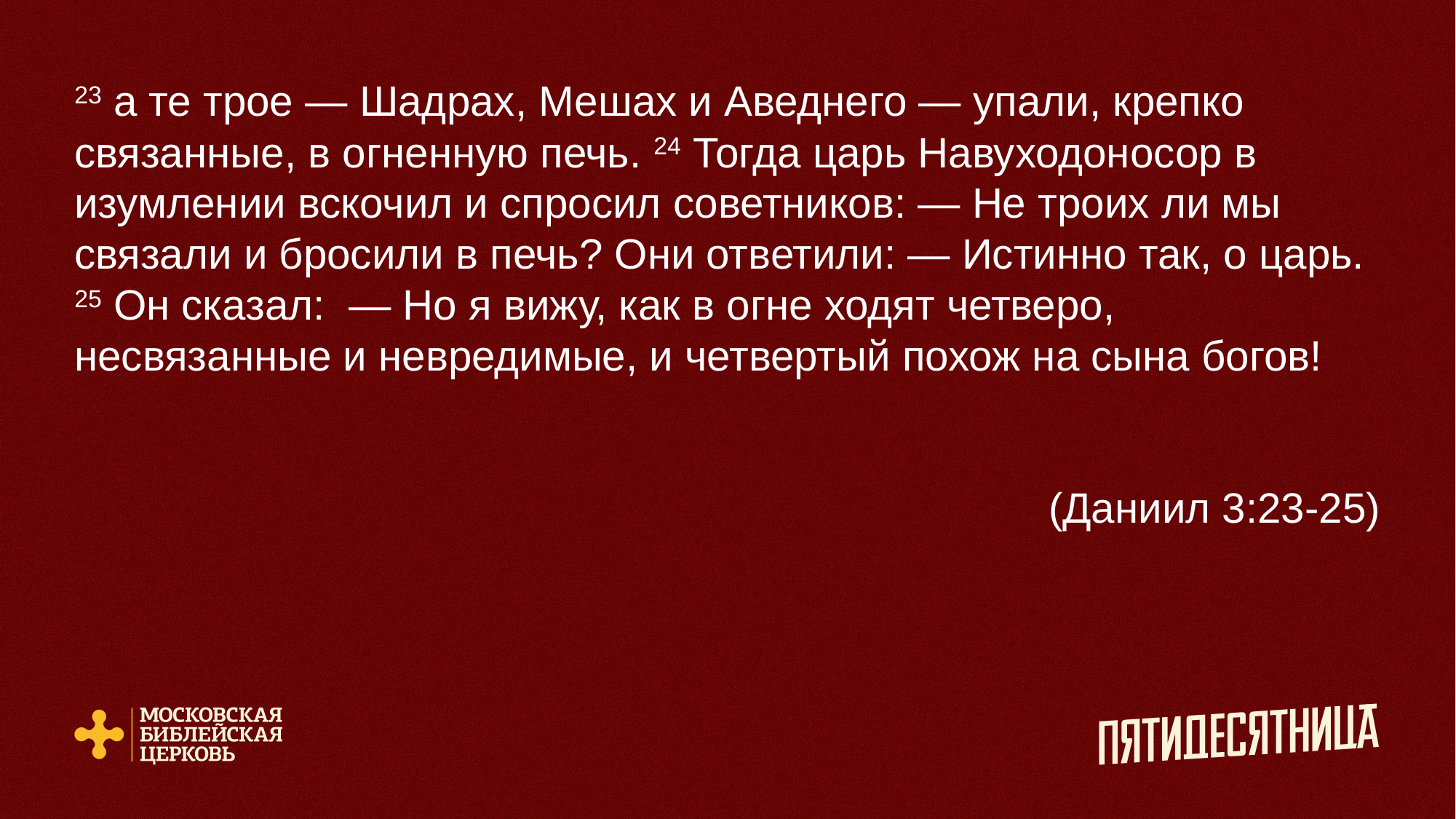

23 а те трое — Шадрах, Мешах и Аведнего — упали, крепко связанные, в огненную печь. 24 Тогда царь Навуходоносор в изумлении вскочил и спросил советников: — Не троих ли мы связали и бросили в печь? Они ответили: — Истинно так, о царь.
25 Он сказал:  — Но я вижу, как в огне ходят четверо, несвязанные и невредимые, и четвертый похож на сына богов!

(Даниил 3:23-25)